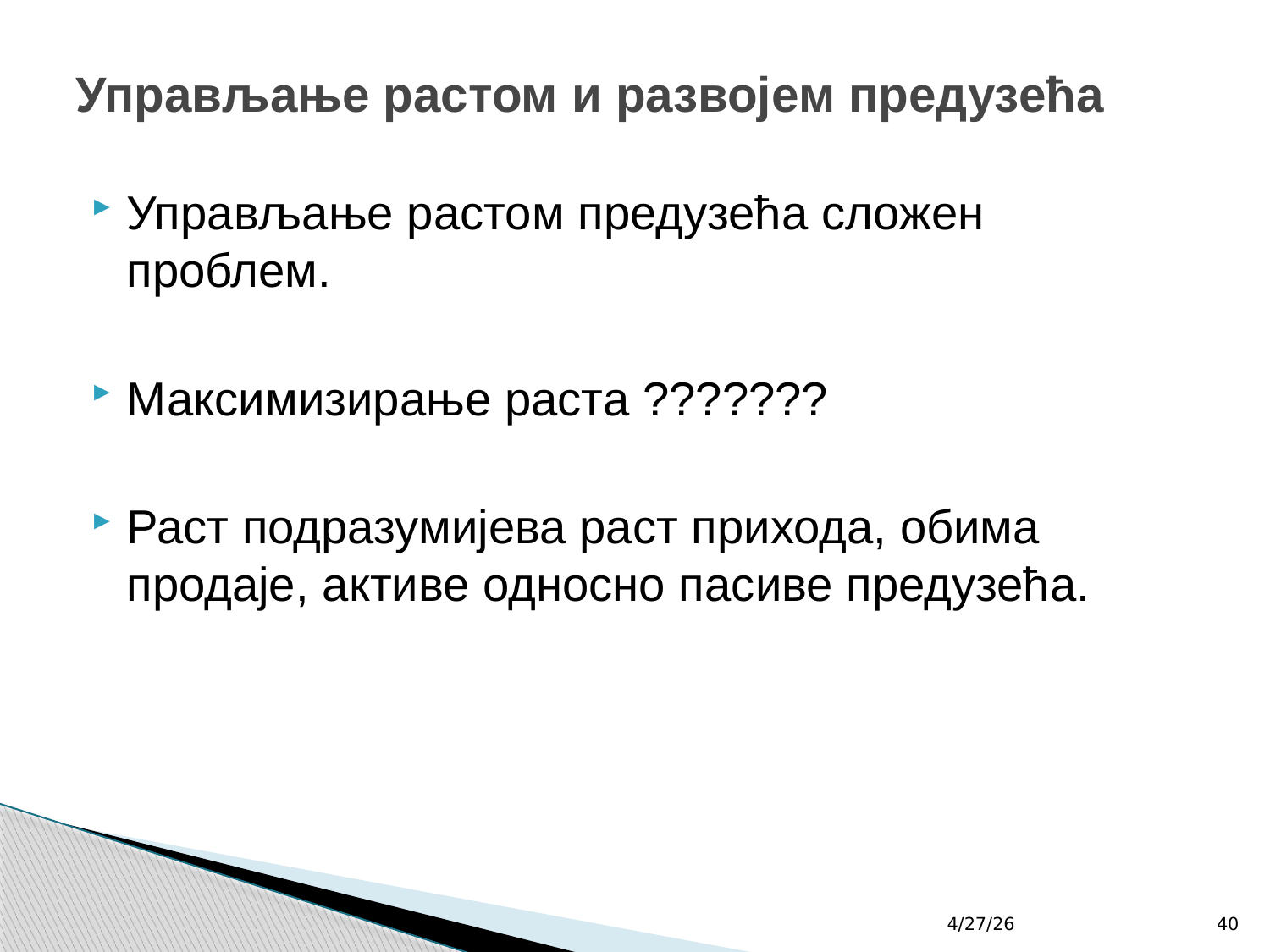

# Управљање растом и развојем предузећа
Управљање растом предузећа сложен проблем.

Максимизирање раста ???????

Раст подразумијева раст прихода, обима продаје, активе односно пасиве предузећа.

4/27/26
40